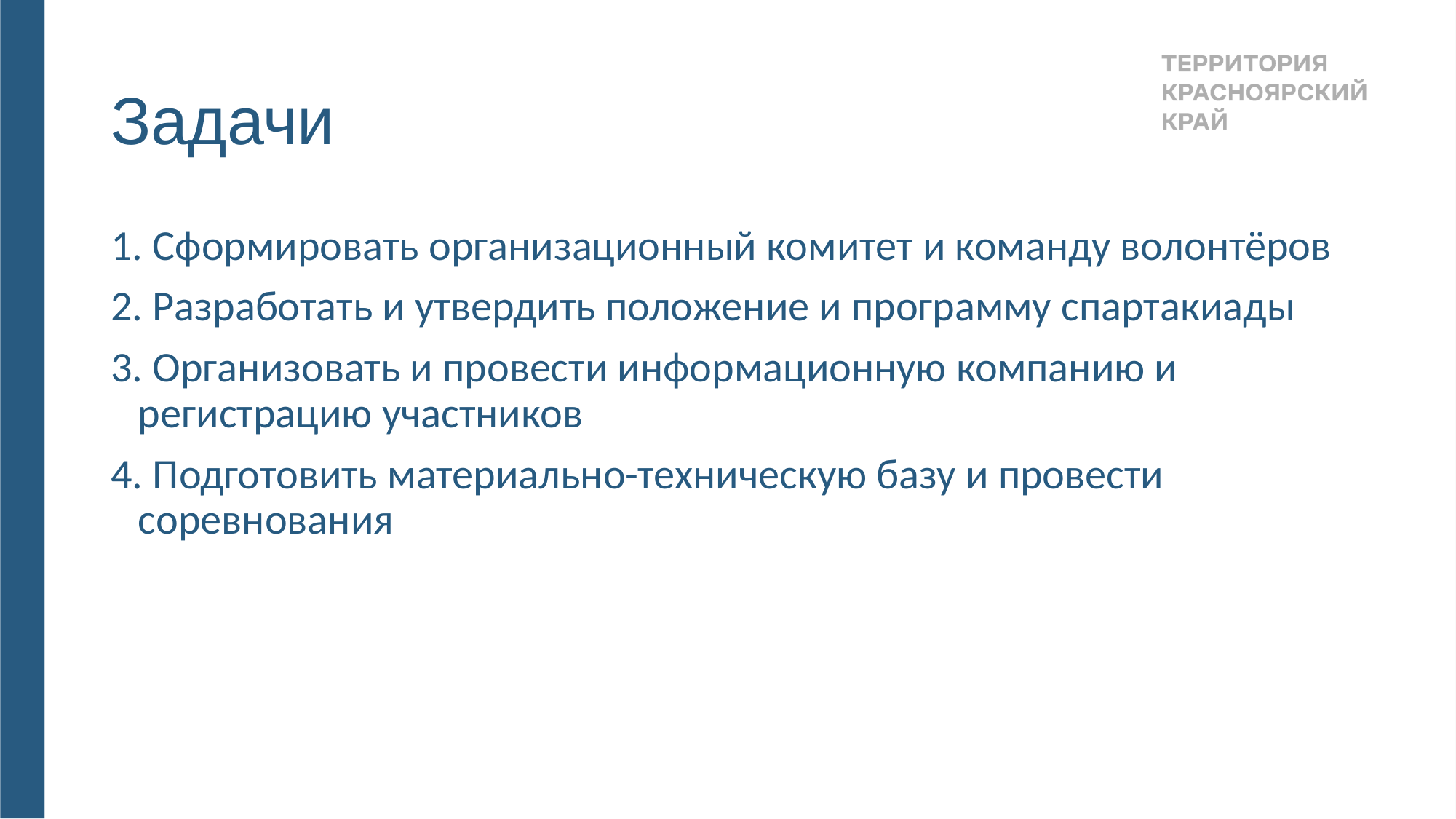

# Задачи
1. Сформировать организационный комитет и команду волонтёров
2. Разработать и утвердить положение и программу спартакиады
3. Организовать и провести информационную компанию и регистрацию участников
4. Подготовить материально-техническую базу и провести соревнования